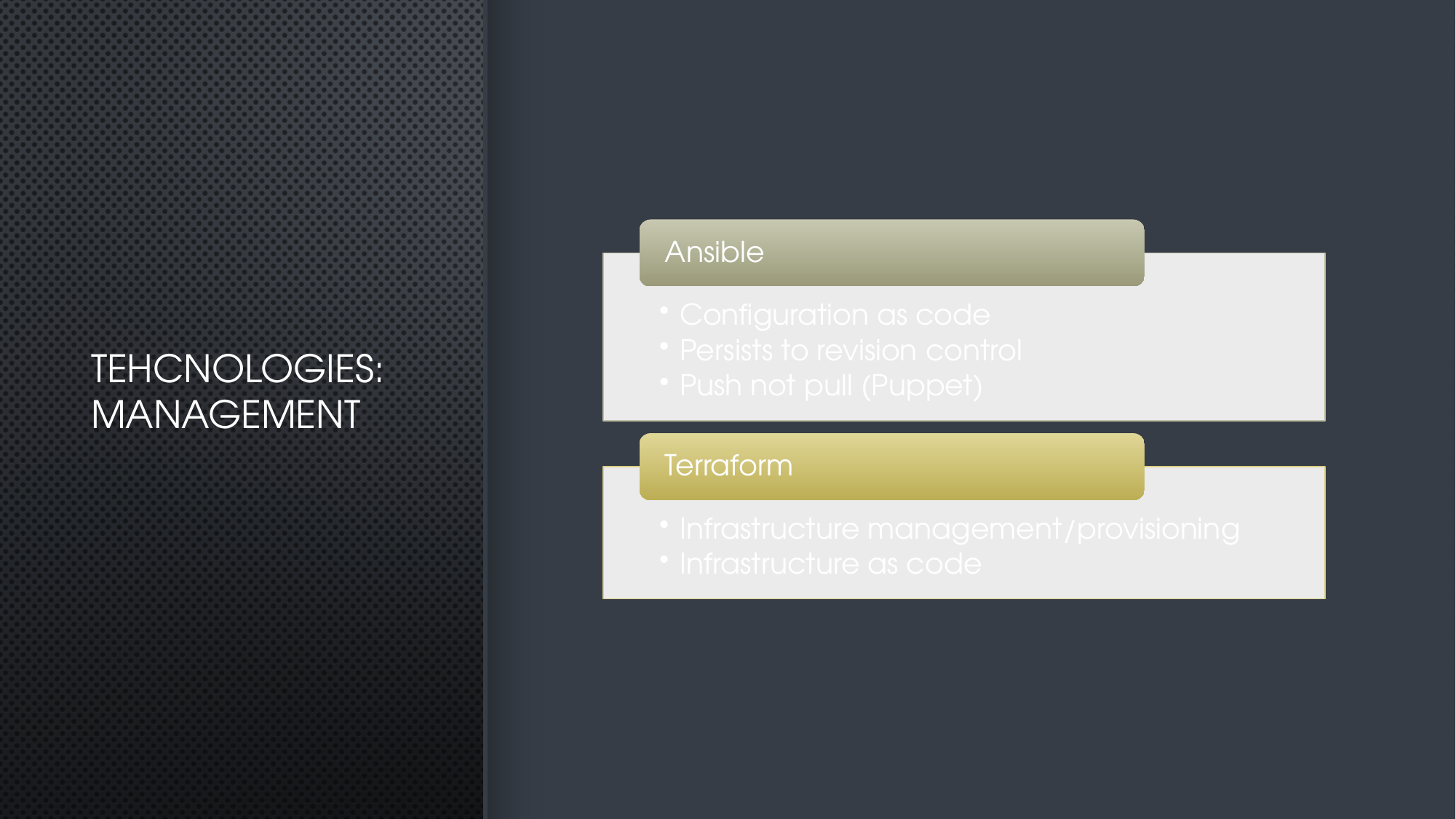

Configuration as code
Persists to revision control
Push not pull (Puppet)
Ansible
Infrastructure management/provisioning
Infrastructure as code
Terraform
# Tehcnologies: Management